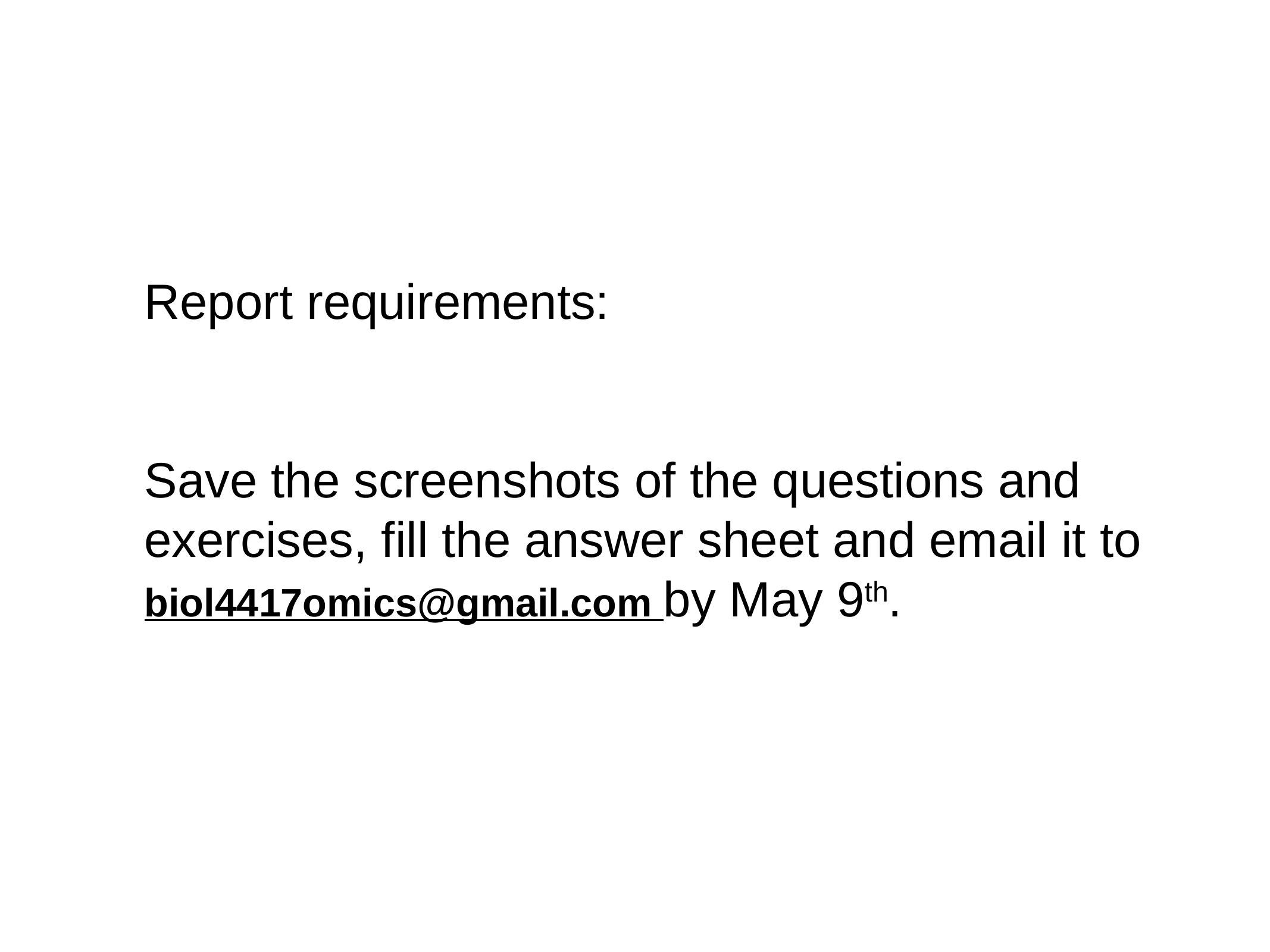

Report requirements:

Save the screenshots of the questions and exercises, fill the answer sheet and email it to biol4417omics@gmail.com by May 9th.